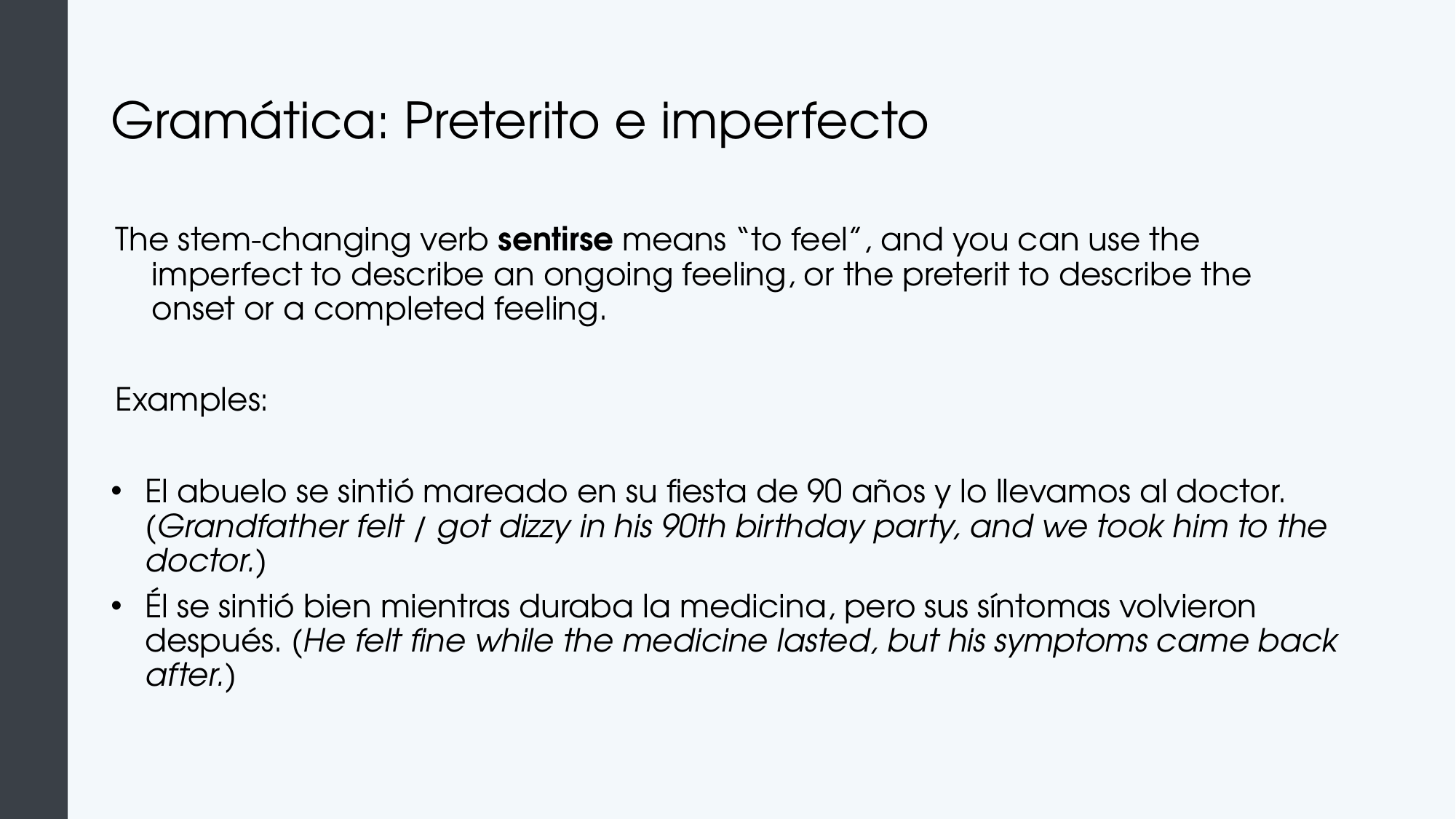

# Gramática: Preterito e imperfecto
The stem-changing verb sentirse means “to feel”, and you can use the imperfect to describe an ongoing feeling, or the preterit to describe the onset or a completed feeling.

Examples:

El abuelo se sintió mareado en su fiesta de 90 años y lo llevamos al doctor. (Grandfather felt / got dizzy in his 90th birthday party, and we took him to the doctor.)
Él se sintió bien mientras duraba la medicina, pero sus síntomas volvieron después. (He felt fine while the medicine lasted, but his symptoms came back after.)